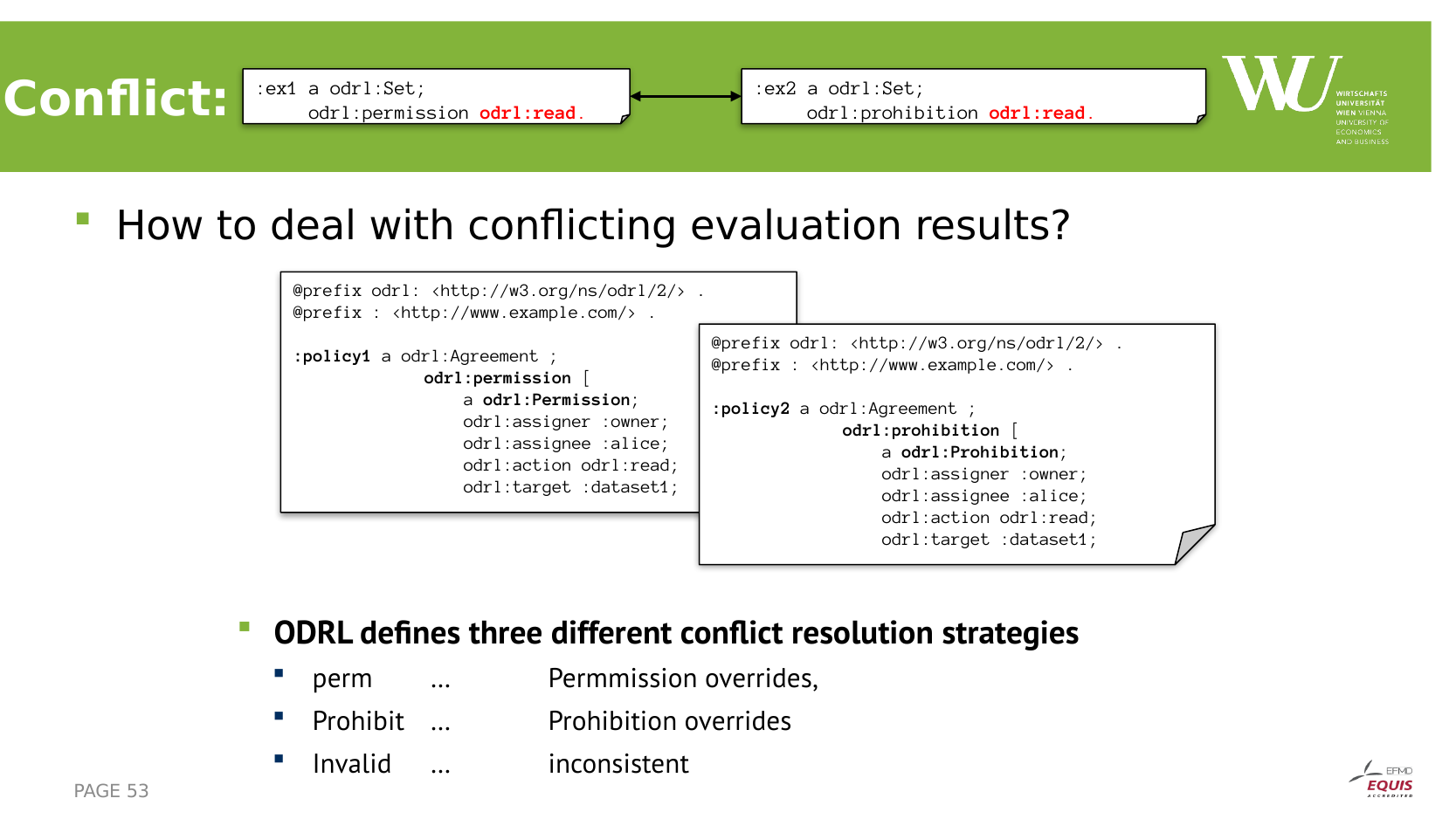

# Conflict:
:ex1 a odrl:Set;
     odrl:permission odrl:read.
:ex2 a odrl:Set;
     odrl:prohibition odrl:read.
How to deal with conflicting evaluation results?

ODRL defines three different conflict resolution strategies
perm	…	Permmission overrides,
Prohibit	…	Prohibition overrides
Invalid	… 	inconsistent

@prefix odrl: <http://w3.org/ns/odrl/2/> .
@prefix : <http://www.example.com/> .

:policy1 a odrl:Agreement ;
	odrl:permission [
	    a odrl:Permission;
	    odrl:assigner :owner;
     	    odrl:assignee :alice;
     	    odrl:action odrl:read;
     	    odrl:target :dataset1;
@prefix odrl: <http://w3.org/ns/odrl/2/> .
@prefix : <http://www.example.com/> .

:policy2 a odrl:Agreement ;
	odrl:prohibition [
	    a odrl:Prohibition;
	    odrl:assigner :owner;
     	    odrl:assignee :alice;
     	    odrl:action odrl:read;
     	    odrl:target :dataset1;
Page 53